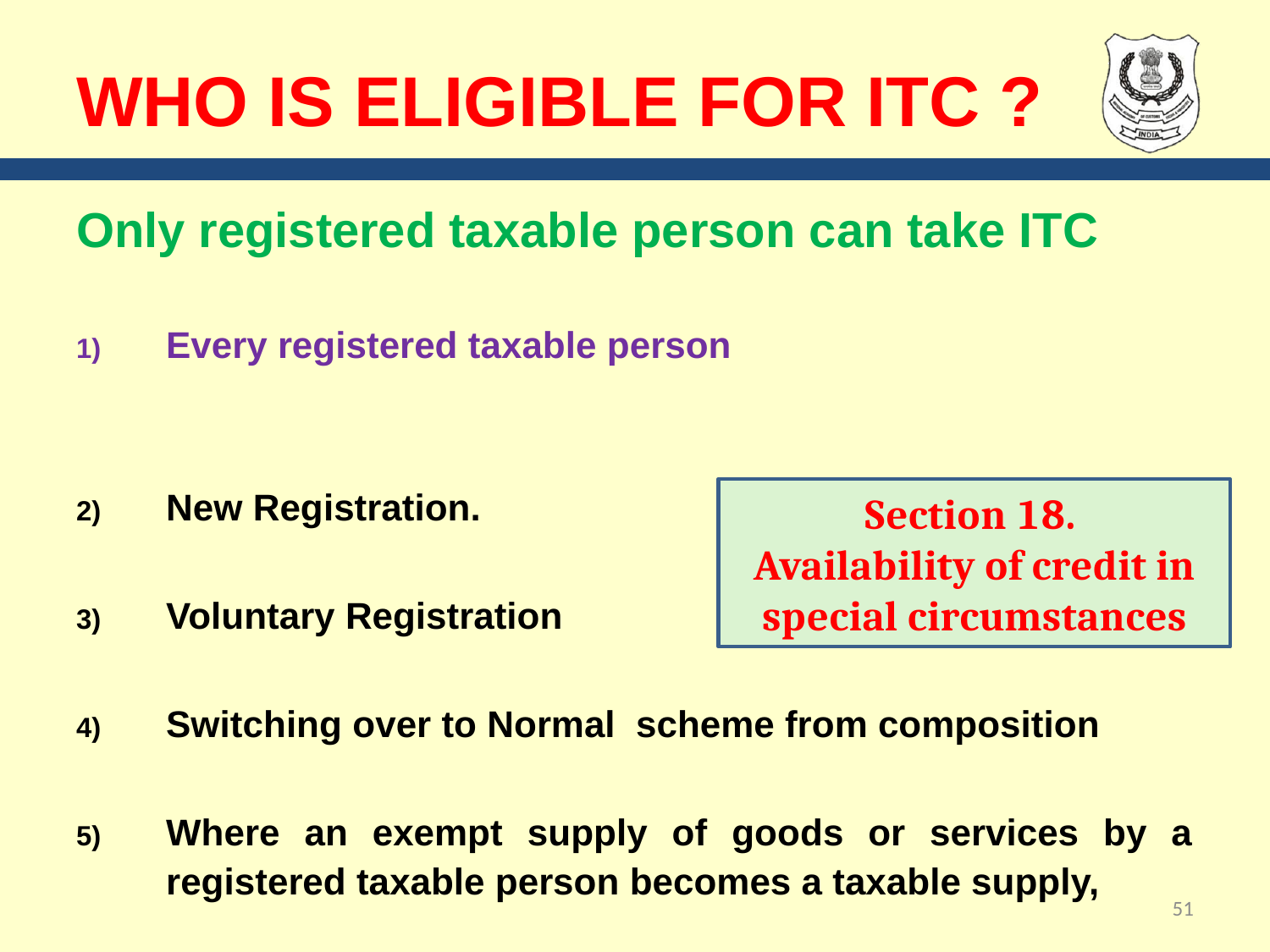

# WHO IS ELIGIBLE FOR ITC ?
Only registered taxable person can take ITC

Every registered taxable person

New Registration.

Voluntary Registration

Switching over to Normal  scheme from composition

Where an exempt supply of goods or services by a registered taxable person becomes a taxable supply,

Section 18.
Availability of credit in special circumstances
51